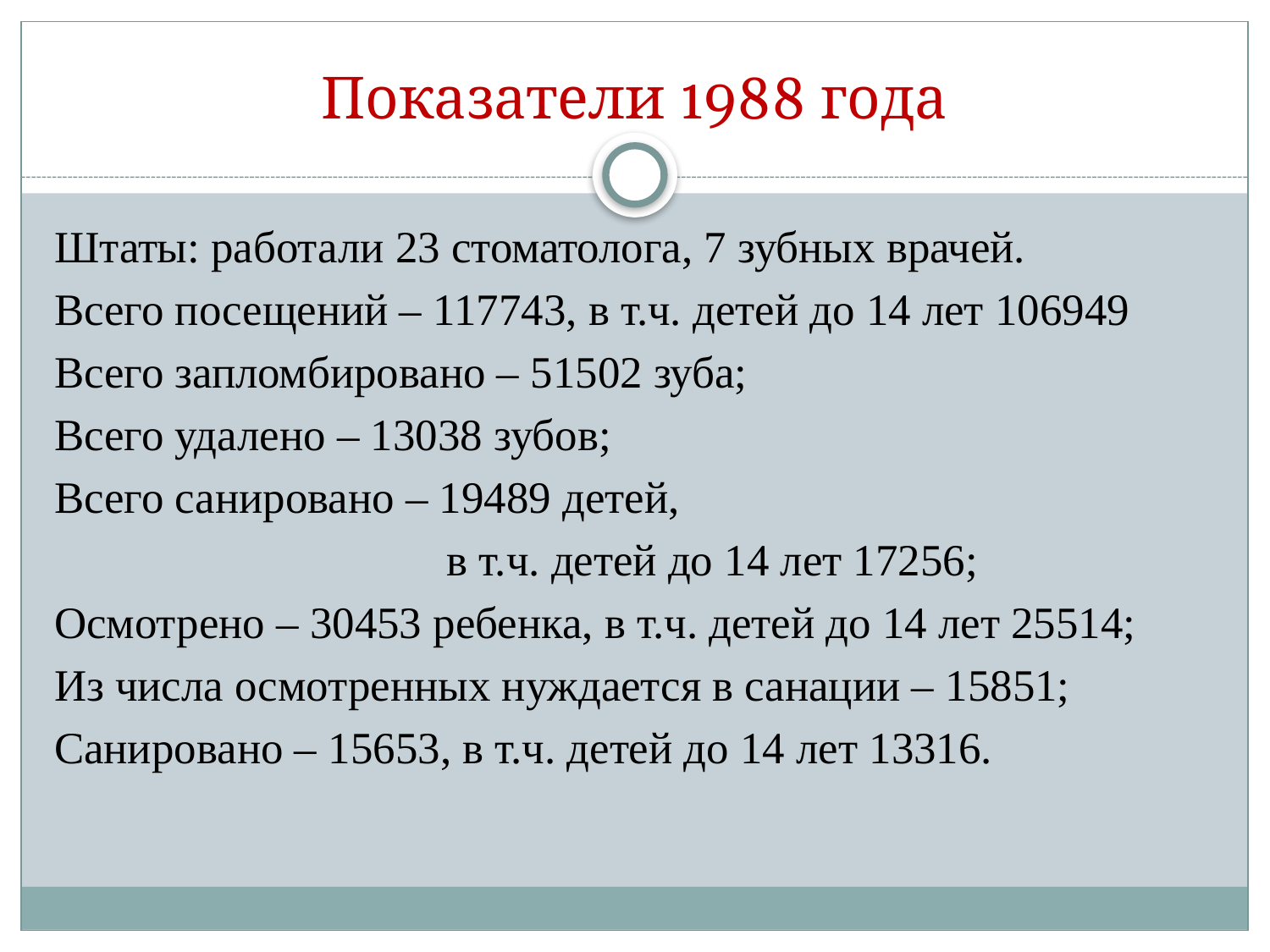

# Показатели 1988 года
Штаты: работали 23 стоматолога, 7 зубных врачей.
Всего посещений – 117743, в т.ч. детей до 14 лет 106949
Всего запломбировано – 51502 зуба;
Всего удалено – 13038 зубов;
Всего санировано – 19489 детей,
                                   в т.ч. детей до 14 лет 17256;
Осмотрено – 30453 ребенка, в т.ч. детей до 14 лет 25514;
Из числа осмотренных нуждается в санации – 15851;
Санировано – 15653, в т.ч. детей до 14 лет 13316.